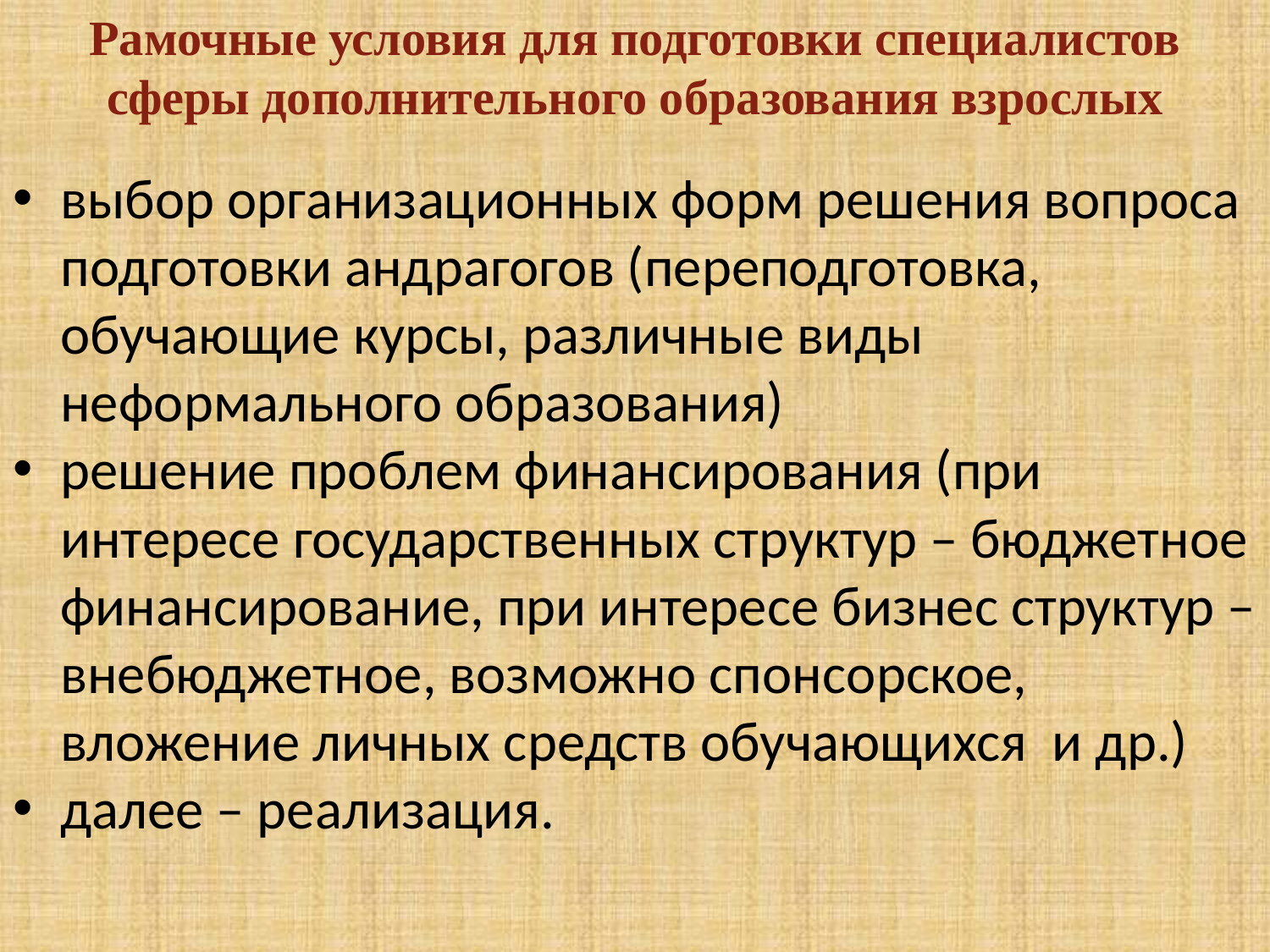

Рамочные условия для подготовки специалистов сферы дополнительного образования взрослых
выбор организационных форм решения вопроса подготовки андрагогов (переподготовка, обучающие курсы, различные виды неформального образования)
решение проблем финансирования (при интересе государственных структур – бюджетное финансирование, при интересе бизнес структур – внебюджетное, возможно спонсорское, вложение личных средств обучающихся  и др.)
далее – реализация.